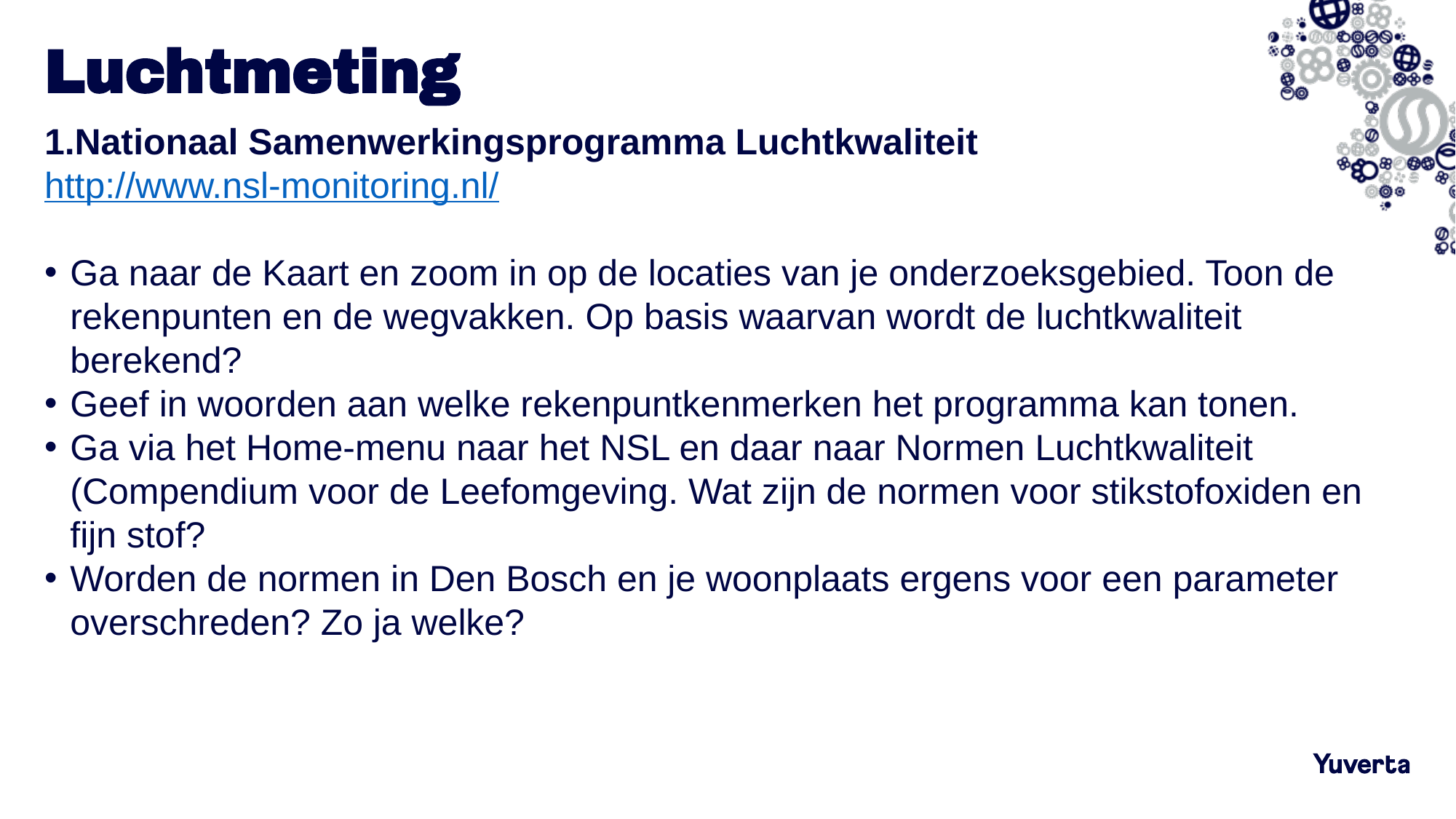

# Luchtmeting
1.Nationaal Samenwerkingsprogramma Luchtkwaliteit
http://www.nsl-monitoring.nl/
Ga naar de Kaart en zoom in op de locaties van je onderzoeksgebied. Toon de rekenpunten en de wegvakken. Op basis waarvan wordt de luchtkwaliteit berekend?
Geef in woorden aan welke rekenpuntkenmerken het programma kan tonen.
Ga via het Home-menu naar het NSL en daar naar Normen Luchtkwaliteit (Compendium voor de Leefomgeving. Wat zijn de normen voor stikstofoxiden en fijn stof?
Worden de normen in Den Bosch en je woonplaats ergens voor een parameter overschreden? Zo ja welke?

29-3-2022